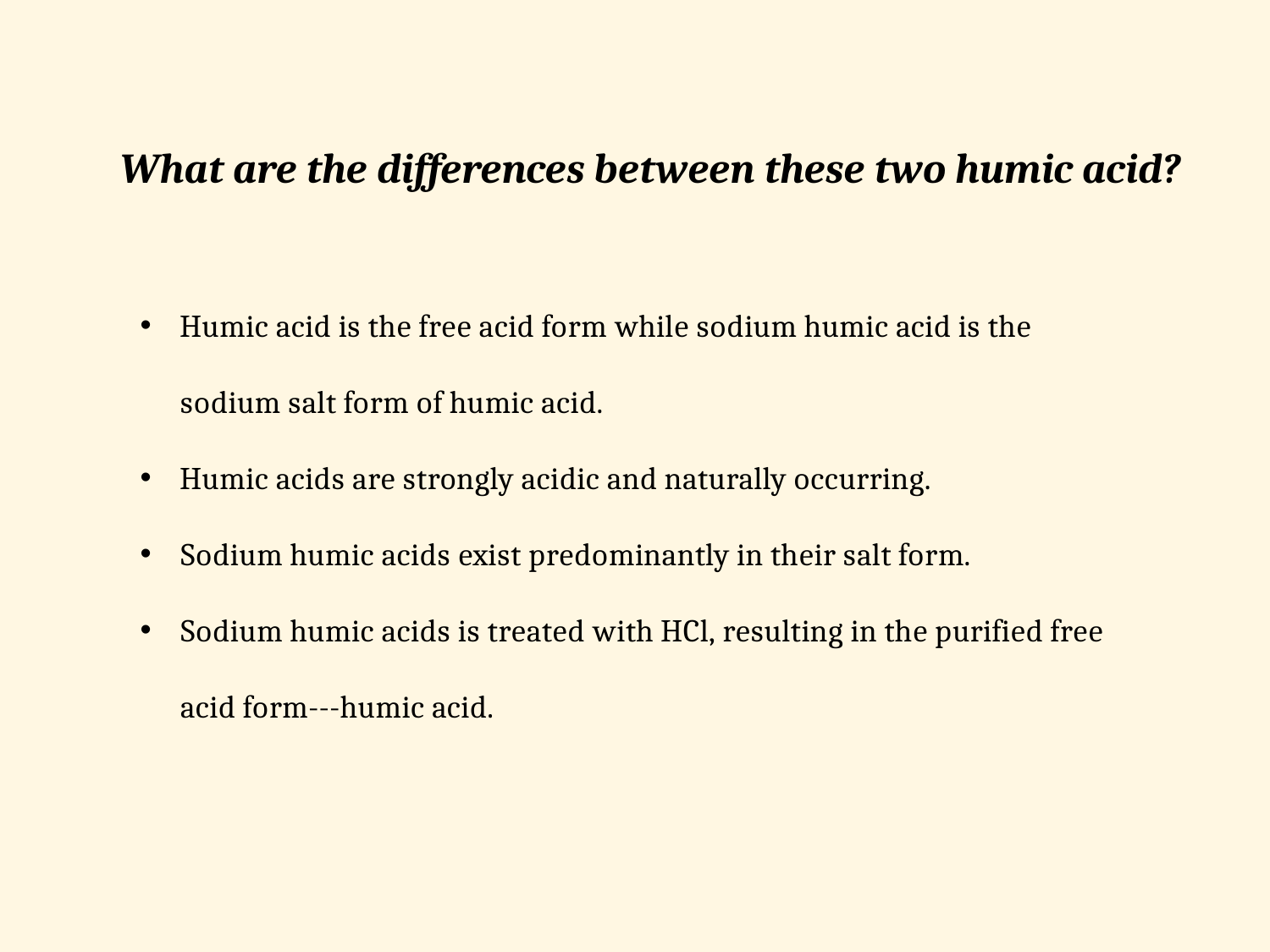

What are the differences between these two humic acid?
Humic acid is the free acid form while sodium humic acid is the sodium salt form of humic acid.
Humic acids are strongly acidic and naturally occurring.
Sodium humic acids exist predominantly in their salt form.
Sodium humic acids is treated with HCl, resulting in the purified free acid form---humic acid.